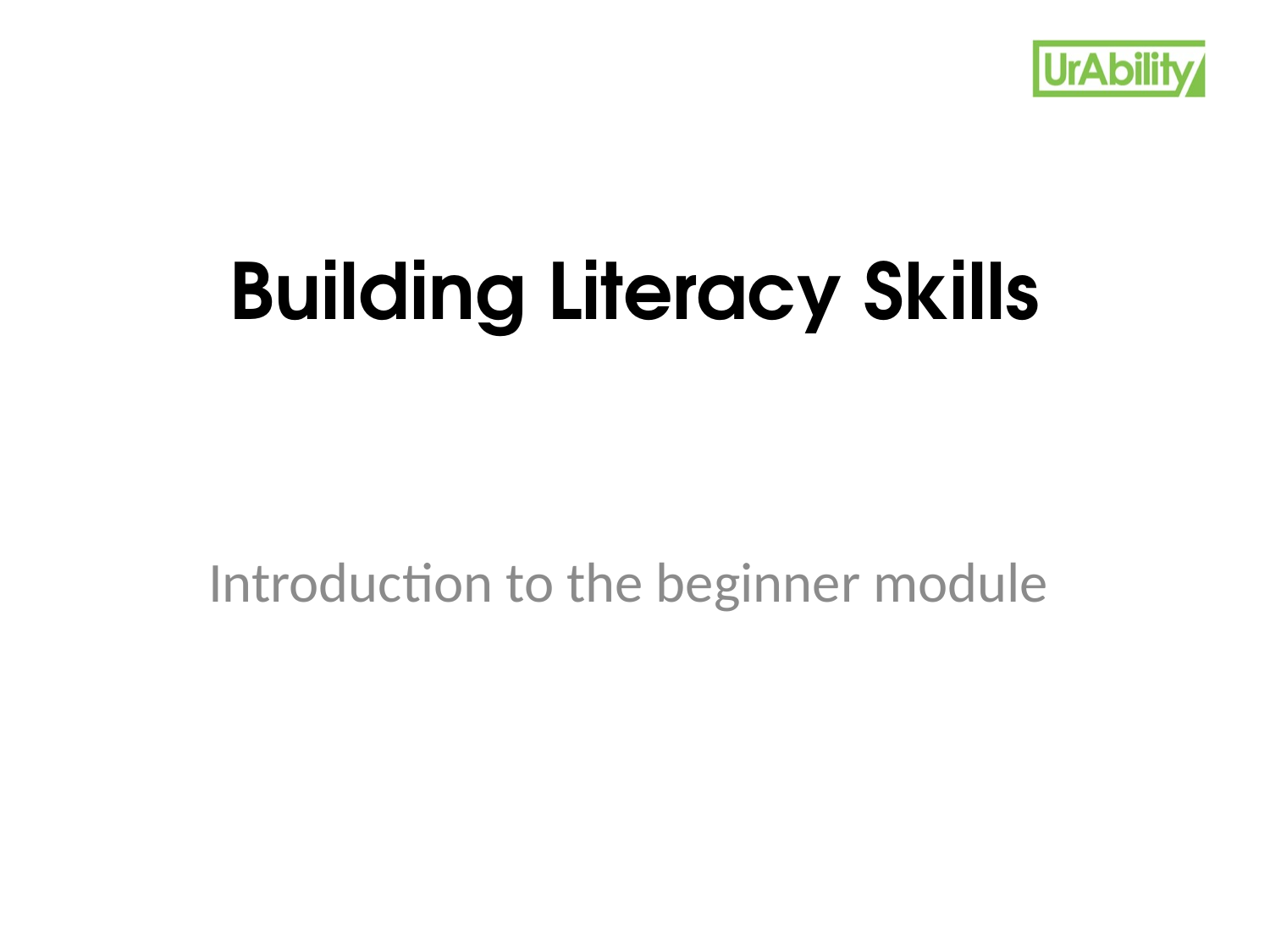

# Building Literacy Skills
Introduction to the beginner module